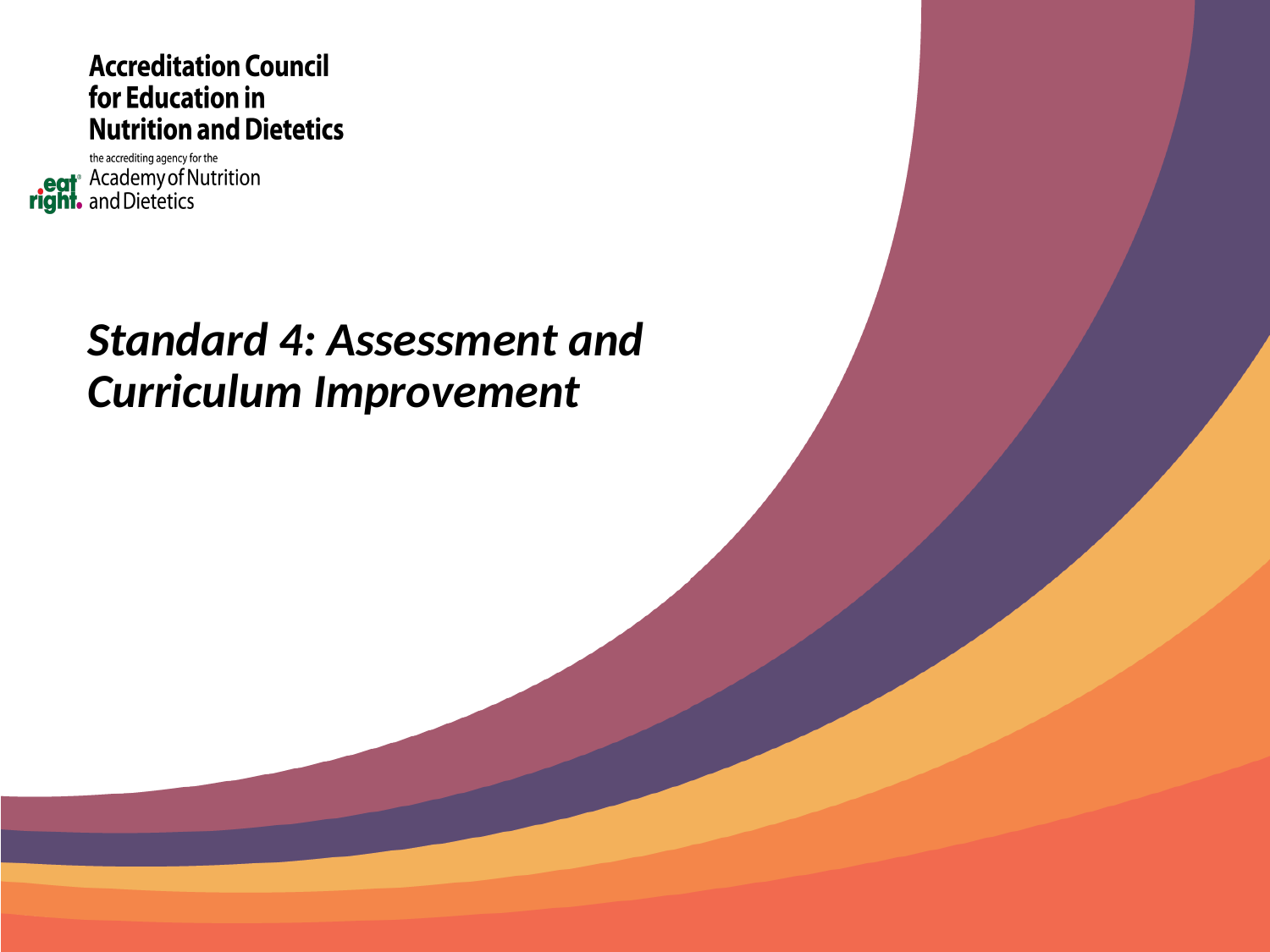

# Standard 4: Assessment and Curriculum Improvement